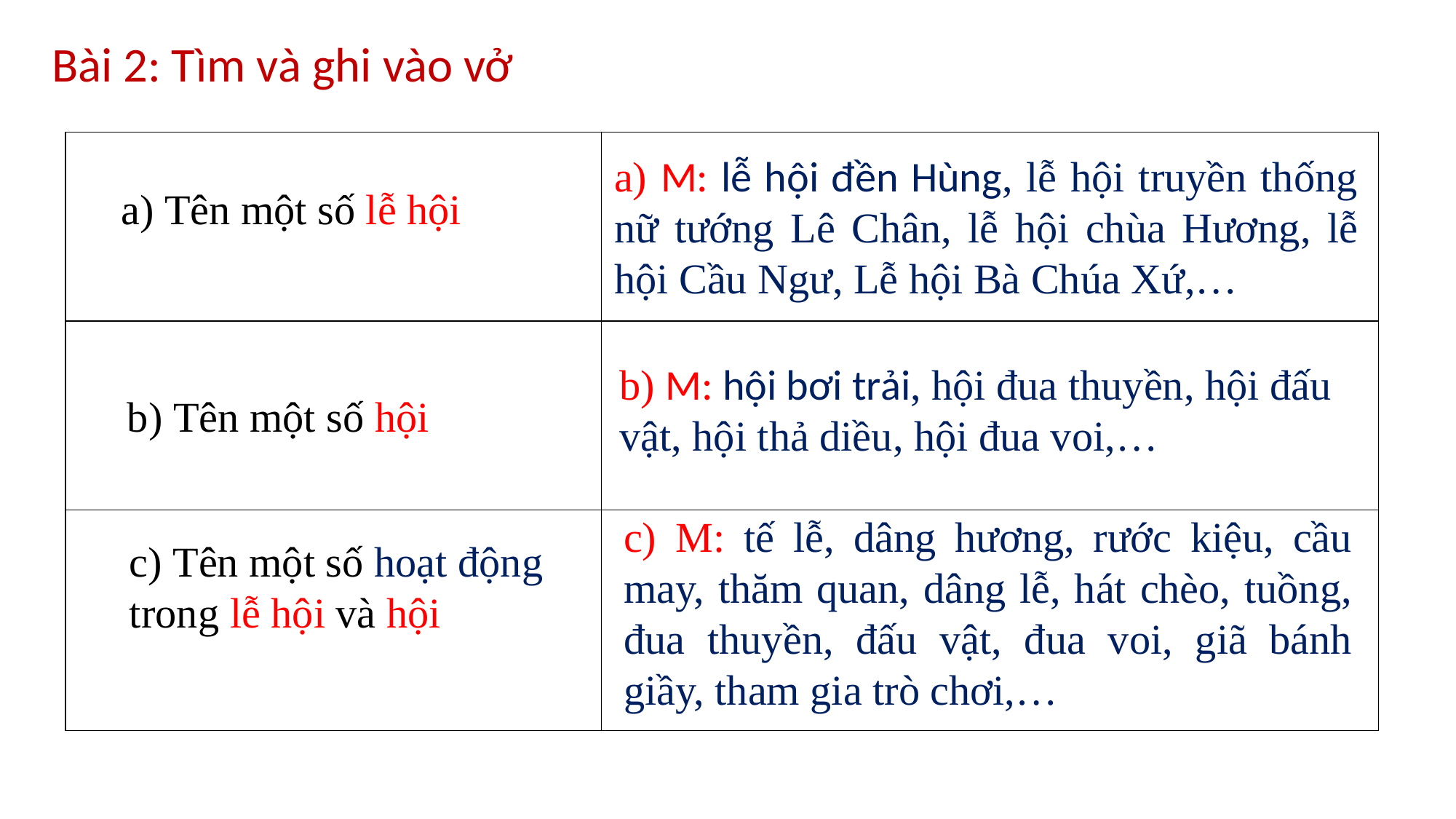

Bài 2: Tìm và ghi vào vở
|  |  |
| --- | --- |
|  |  |
|  |  |
a) M: lễ hội đền Hùng, lễ hội truyền thống nữ tướng Lê Chân, lễ hội chùa Hương, lễ hội Cầu Ngư, Lễ hội Bà Chúa Xứ,…
a) Tên một số lễ hội
b) M: hội bơi trải, hội đua thuyền, hội đấu vật, hội thả diều, hội đua voi,…
b) Tên một số hội
c) M: tế lễ, dâng hương, rước kiệu, cầu may, thăm quan, dâng lễ, hát chèo, tuồng, đua thuyền, đấu vật, đua voi, giã bánh giầy, tham gia trò chơi,…
c) Tên một số hoạt động trong lễ hội và hội